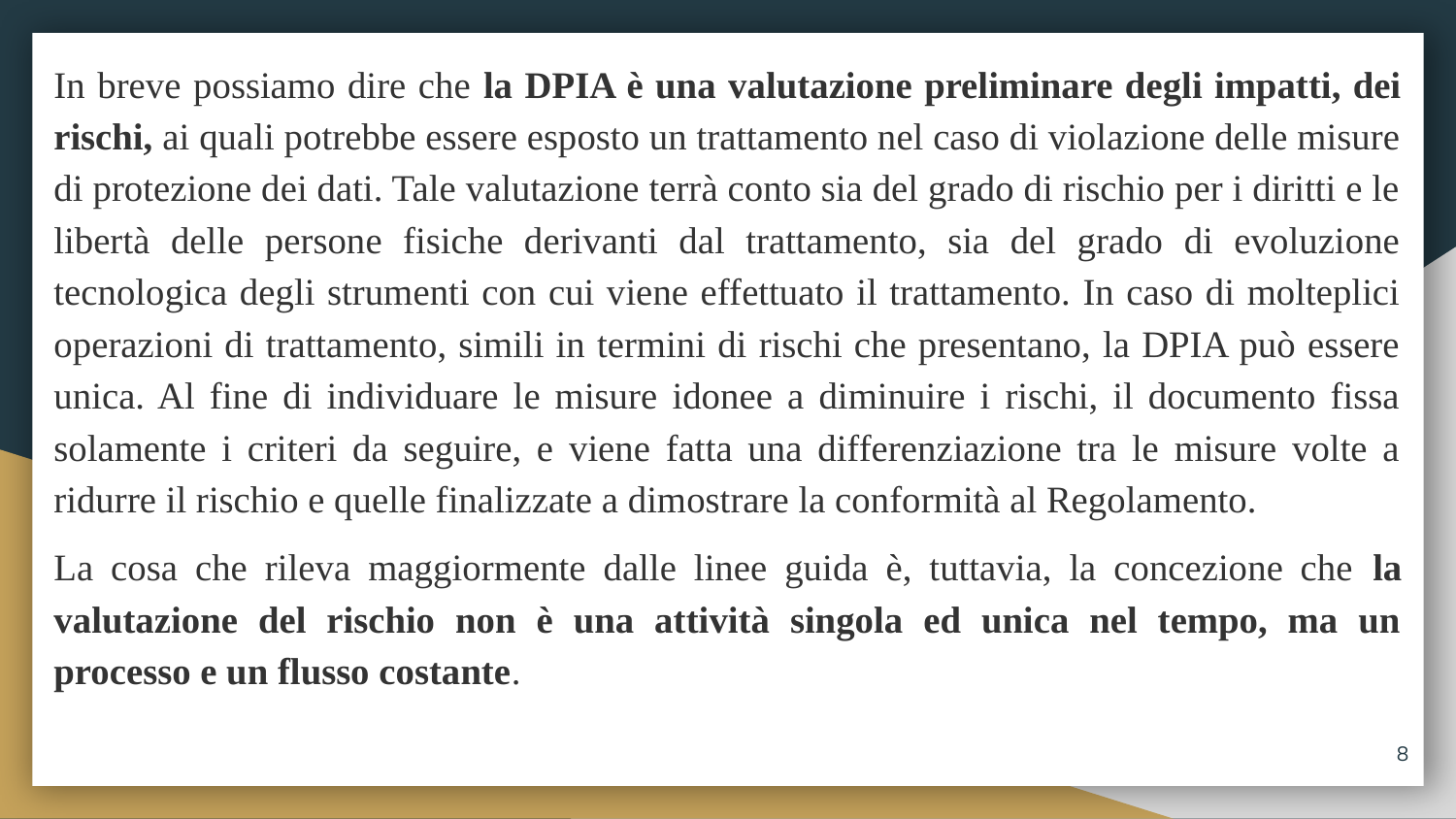

# In breve possiamo dire che la DPIA è una valutazione preliminare degli impatti, dei rischi, ai quali potrebbe essere esposto un trattamento nel caso di violazione delle misure di protezione dei dati. Tale valutazione terrà conto sia del grado di rischio per i diritti e le libertà delle persone fisiche derivanti dal trattamento, sia del grado di evoluzione tecnologica degli strumenti con cui viene effettuato il trattamento. In caso di molteplici operazioni di trattamento, simili in termini di rischi che presentano, la DPIA può essere unica. Al fine di individuare le misure idonee a diminuire i rischi, il documento fissa solamente i criteri da seguire, e viene fatta una differenziazione tra le misure volte a ridurre il rischio e quelle finalizzate a dimostrare la conformità al Regolamento.
La cosa che rileva maggiormente dalle linee guida è, tuttavia, la concezione che la valutazione del rischio non è una attività singola ed unica nel tempo, ma un processo e un flusso costante.
8